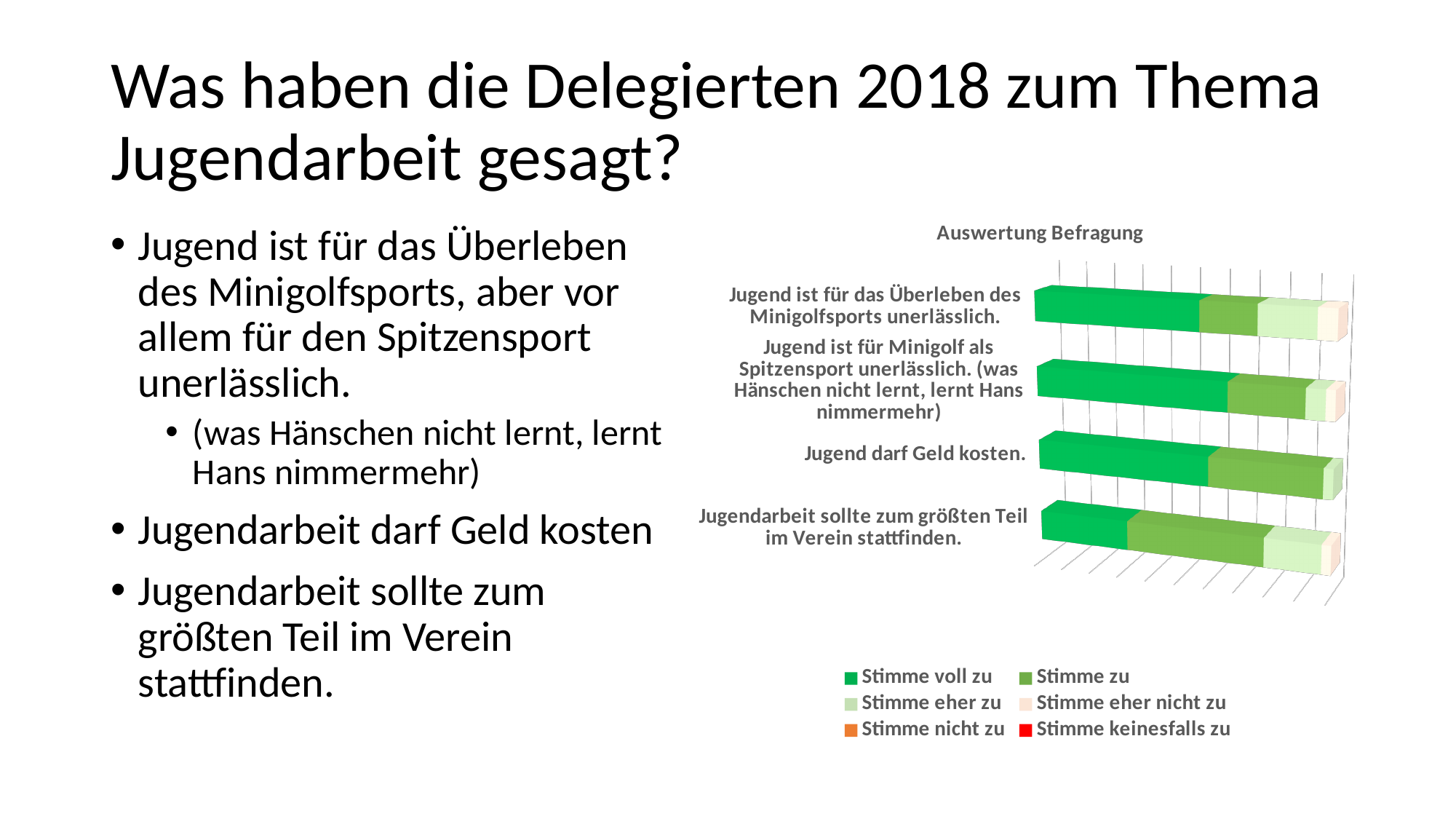

# Was haben die Delegierten 2018 zum Thema  Jugendarbeit gesagt?

[unsupported chart]

Jugend ist für das Überleben des Minigolfsports, aber vor allem für den Spitzensport unerlässlich.
(was Hänschen nicht lernt, lernt Hans nimmermehr)
Jugendarbeit darf Geld kosten
Jugendarbeit sollte zum größten Teil im Verein stattfinden.